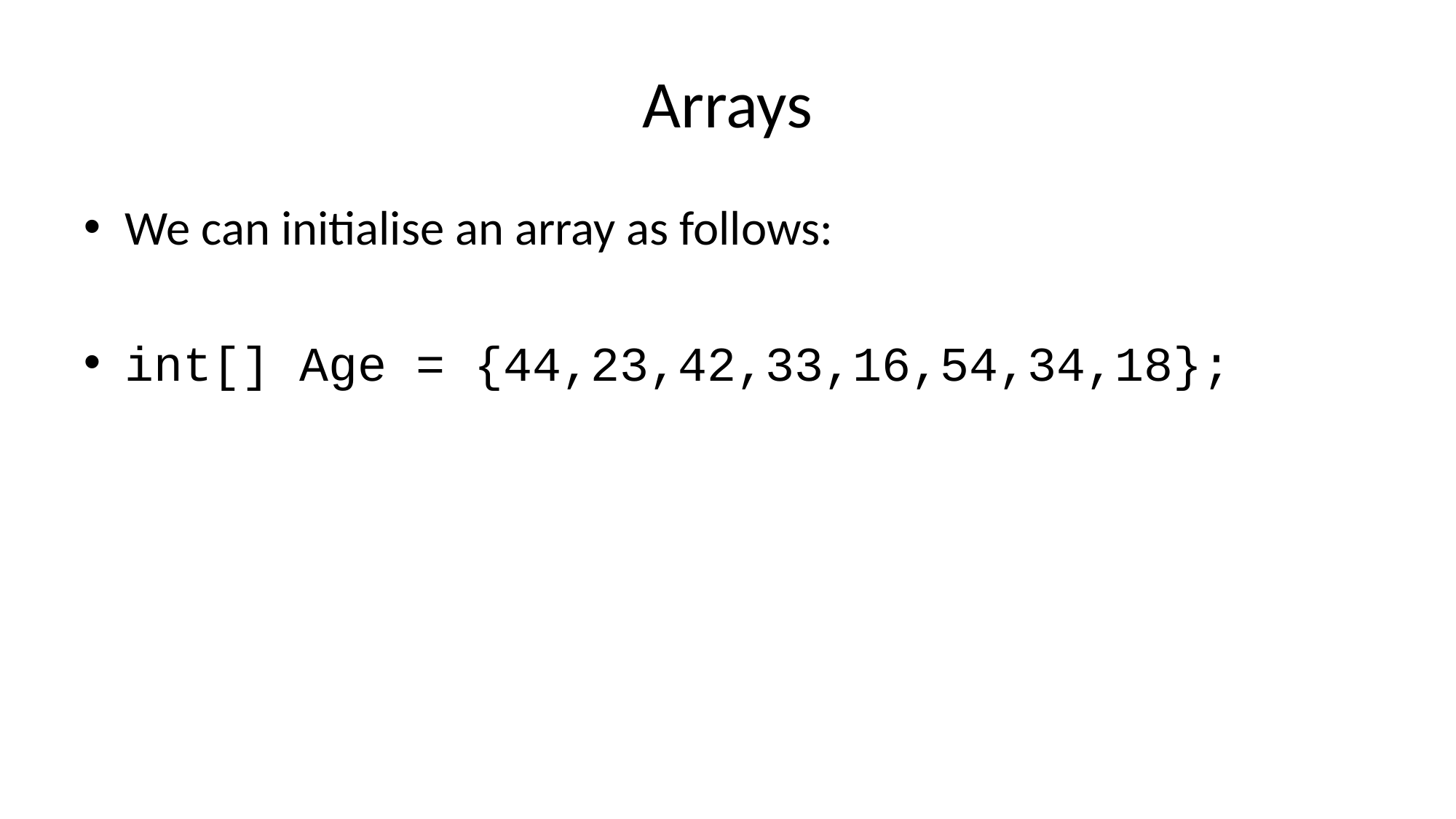

# Arrays
We can initialise an array as follows:

int[] Age = {44,23,42,33,16,54,34,18};